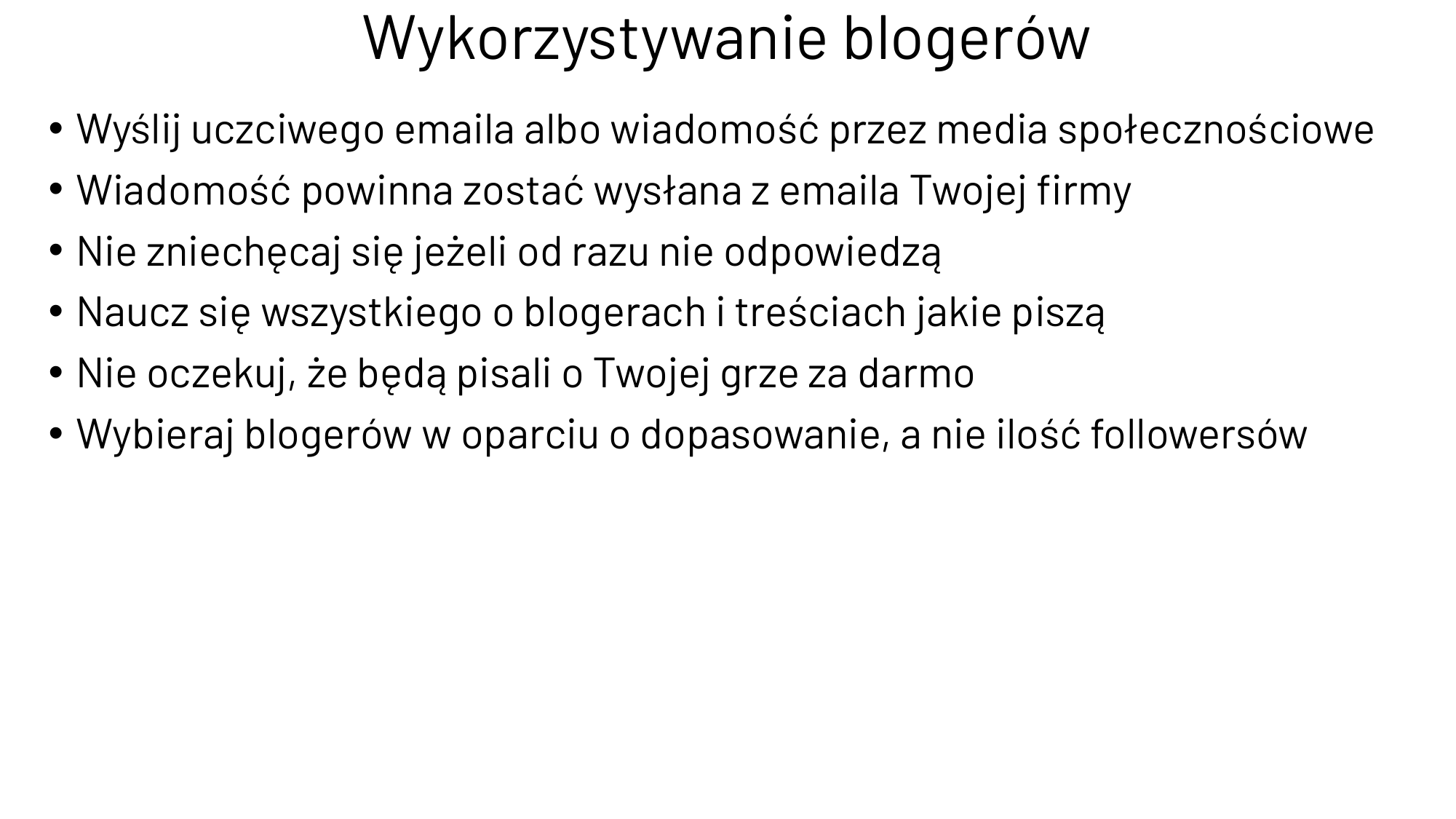

# Wykorzystywanie blogerów
Wyślij uczciwego emaila albo wiadomość przez media społecznościowe
Wiadomość powinna zostać wysłana z emaila Twojej firmy
Nie zniechęcaj się jeżeli od razu nie odpowiedzą
Naucz się wszystkiego o blogerach i treściach jakie piszą
Nie oczekuj, że będą pisali o Twojej grze za darmo
Wybieraj blogerów w oparciu o dopasowanie, a nie ilość followersów